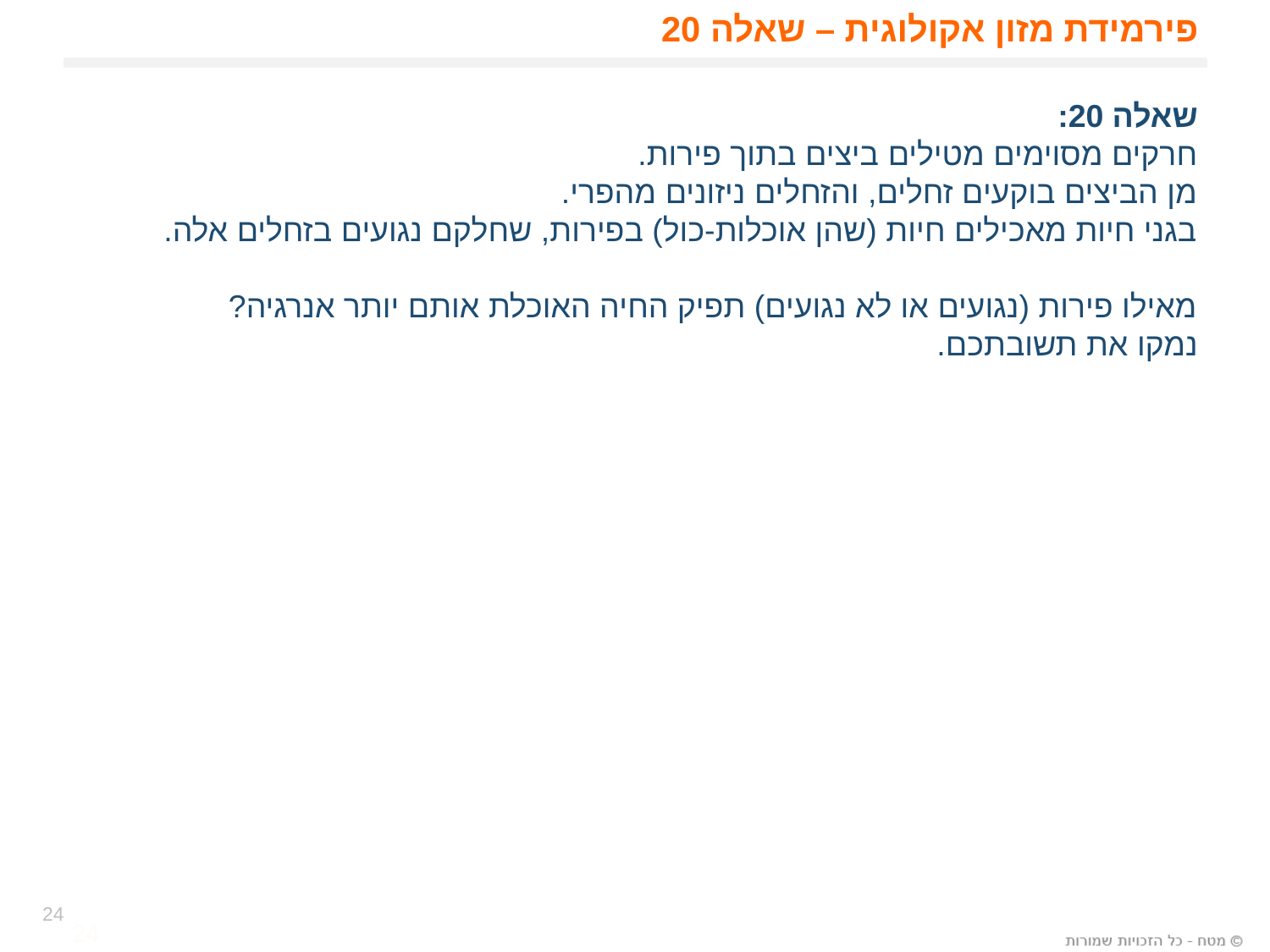

# פירמידת מזון אקולוגית – שאלה 20

שאלה 20:
חרקים מסוימים מטילים ביצים בתוך פירות.
מן הביצים בוקעים זחלים, והזחלים ניזונים מהפרי.
בגני חיות מאכילים חיות (שהן אוכלות-כול) בפירות, שחלקם נגועים בזחלים אלה.
מאילו פירות (נגועים או לא נגועים) תפיק החיה האוכלת אותם יותר אנרגיה?
נמקו את תשובתכם.

24
24